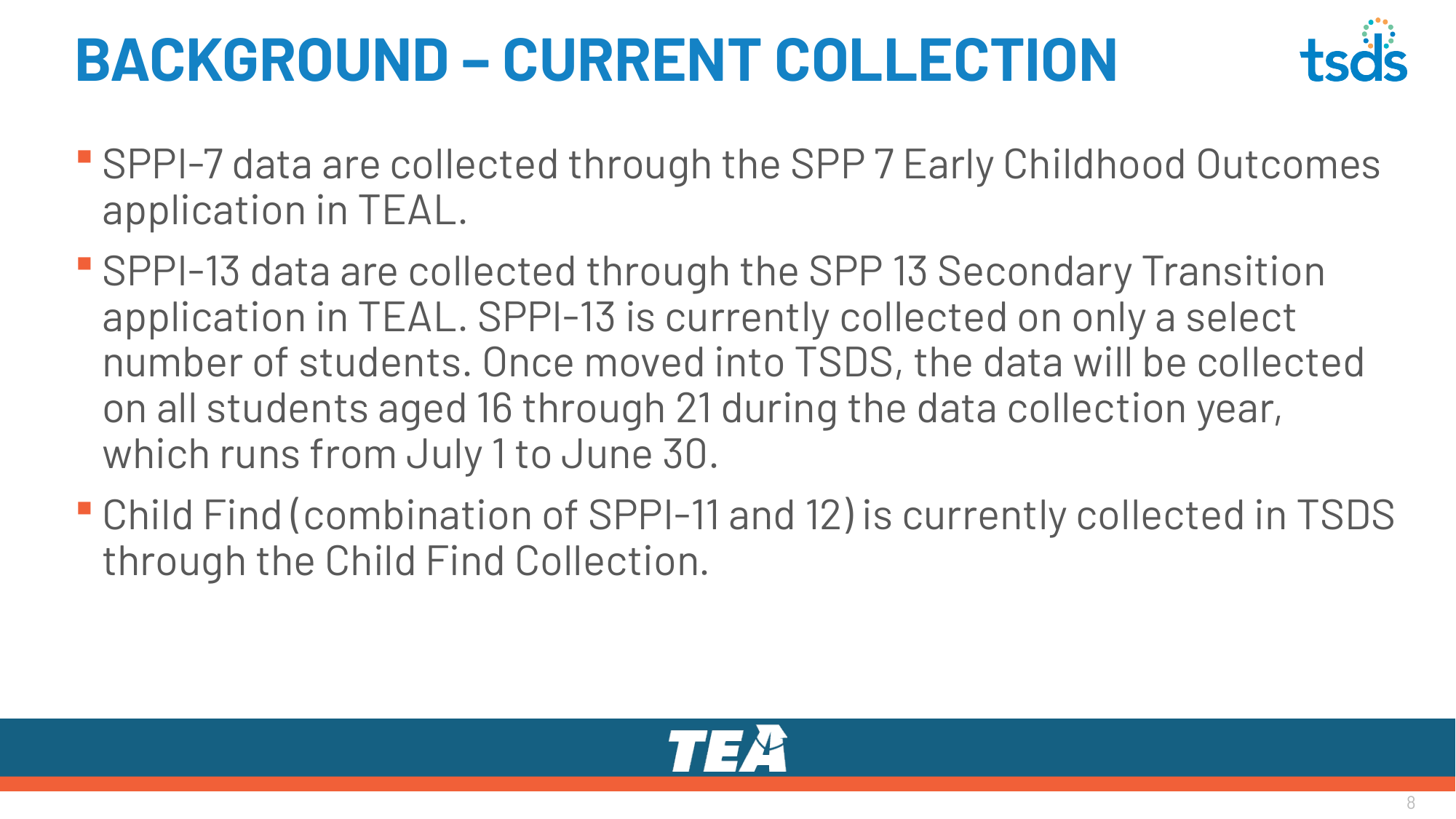

# BACKGROUND – CURRENT COLLECTION
SPPI-7 data are collected through the SPP 7 Early Childhood Outcomes application in TEAL.
SPPI-13 data are collected through the SPP 13 Secondary Transition application in TEAL. SPPI-13 is currently collected on only a select number of students. Once moved into TSDS, the data will be collected on all students aged 16 through 21 during the data collection year, which runs from July 1 to June 30.
Child Find (combination of SPPI-11 and 12) is currently collected in TSDS through the Child Find Collection.

8